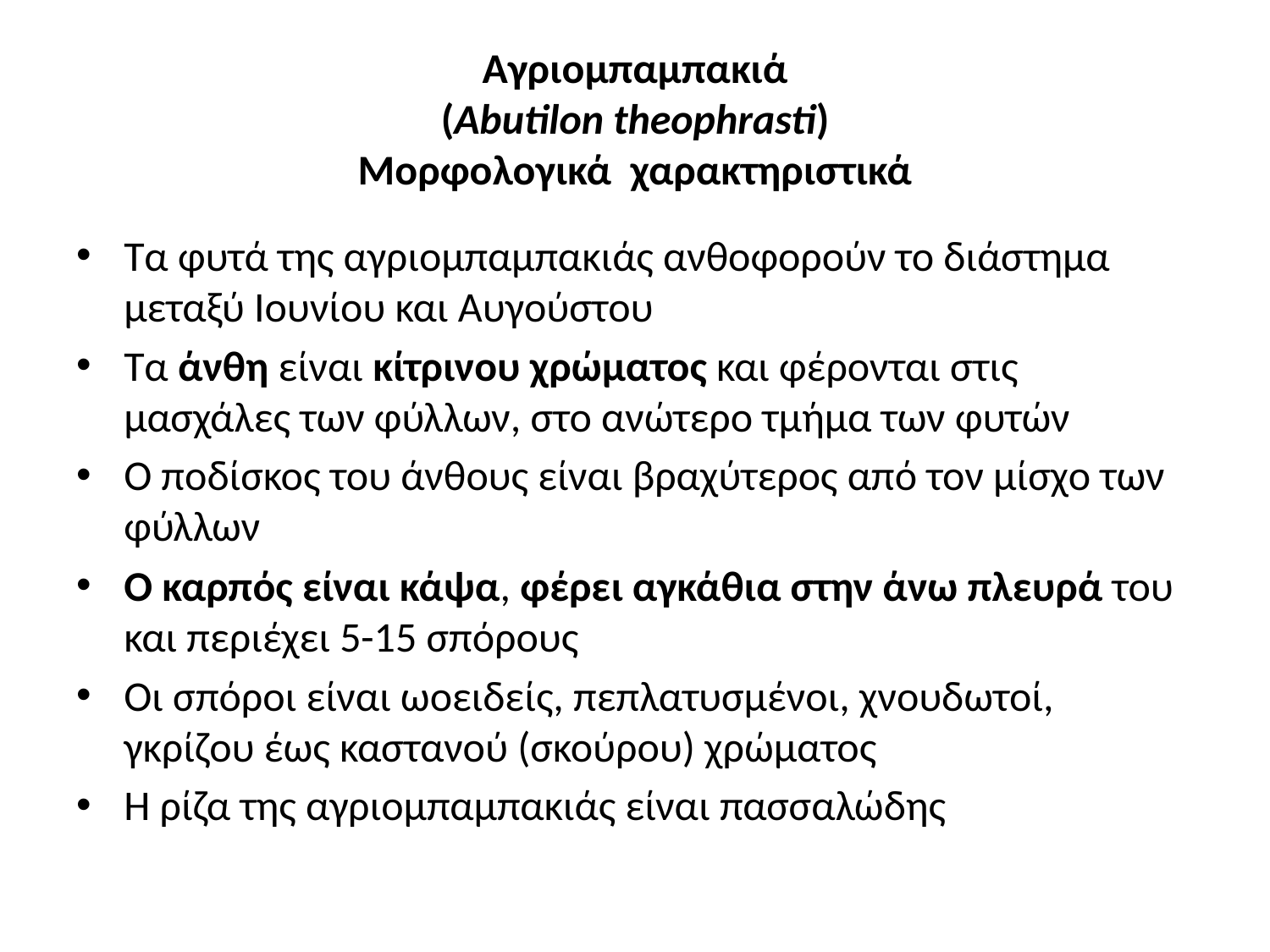

# Αγριομπαμπακιά (Abutilon theophrasti) Μορφολογικά  χαρακτηριστικά
Τα φυτά της αγριομπαμπακιάς ανθοφορούν το διάστημα μεταξύ Ιουνίου και Αυγούστου
Τα άνθη είναι κίτρινου χρώματος και φέρονται στις μασχάλες των φύλλων, στο ανώτερο τμήμα των φυτών
Ο ποδίσκος του άνθους είναι βραχύτερος από τον μίσχο των φύλλων
Ο καρπός είναι κάψα, φέρει αγκάθια στην άνω πλευρά του και περιέχει 5-15 σπόρους
Οι σπόροι είναι ωοειδείς, πεπλατυσμένοι, χνουδωτοί, γκρίζου έως καστανού (σκούρου) χρώματος
Η ρίζα της αγριομπαμπακιάς είναι πασσαλώδης